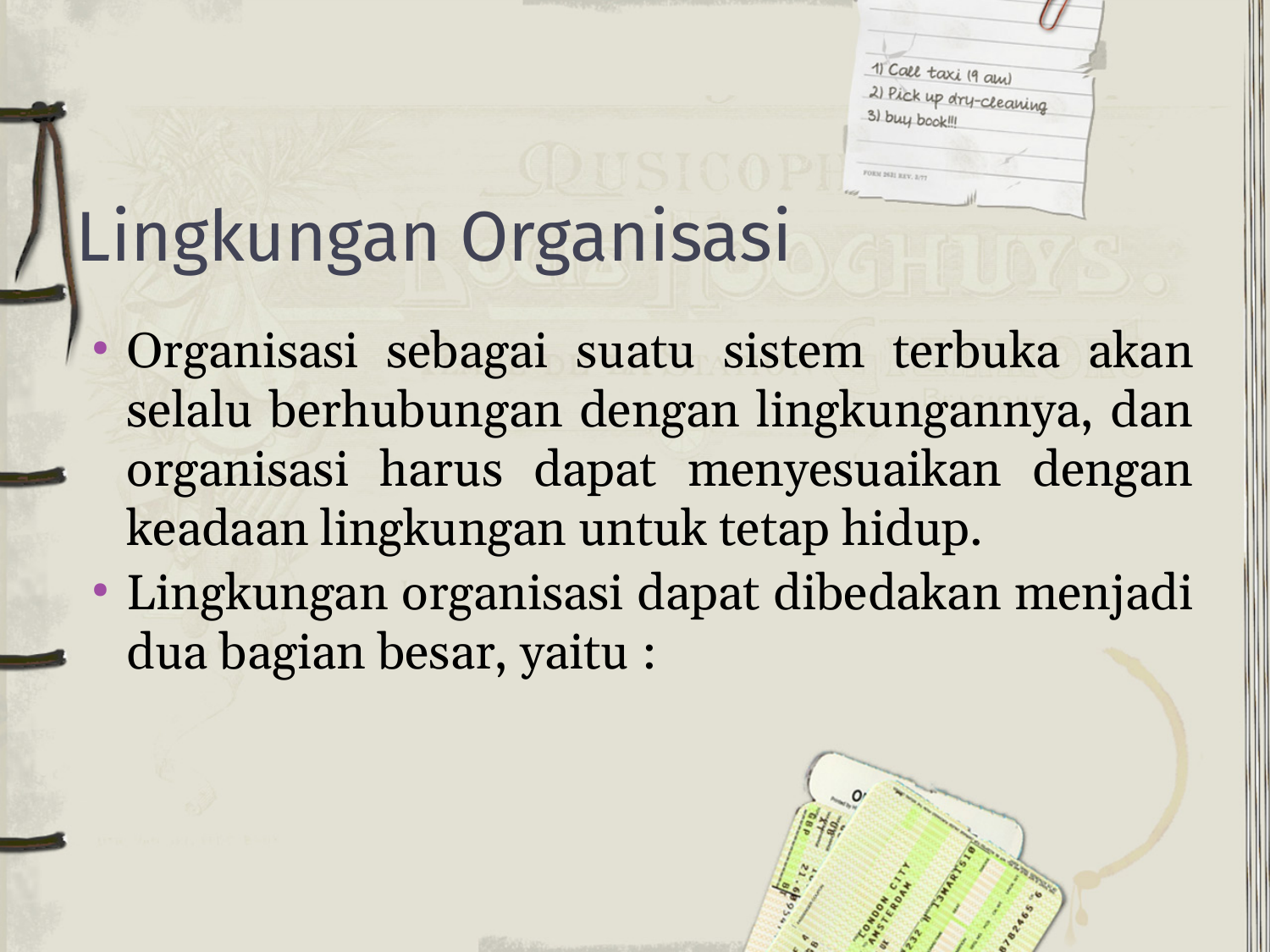

# Lingkungan Organisasi
Organisasi sebagai suatu sistem terbuka akan selalu berhubungan dengan lingkungannya, dan organisasi harus dapat menyesuaikan dengan keadaan lingkungan untuk tetap hidup.
Lingkungan organisasi dapat dibedakan menjadi dua bagian besar, yaitu :